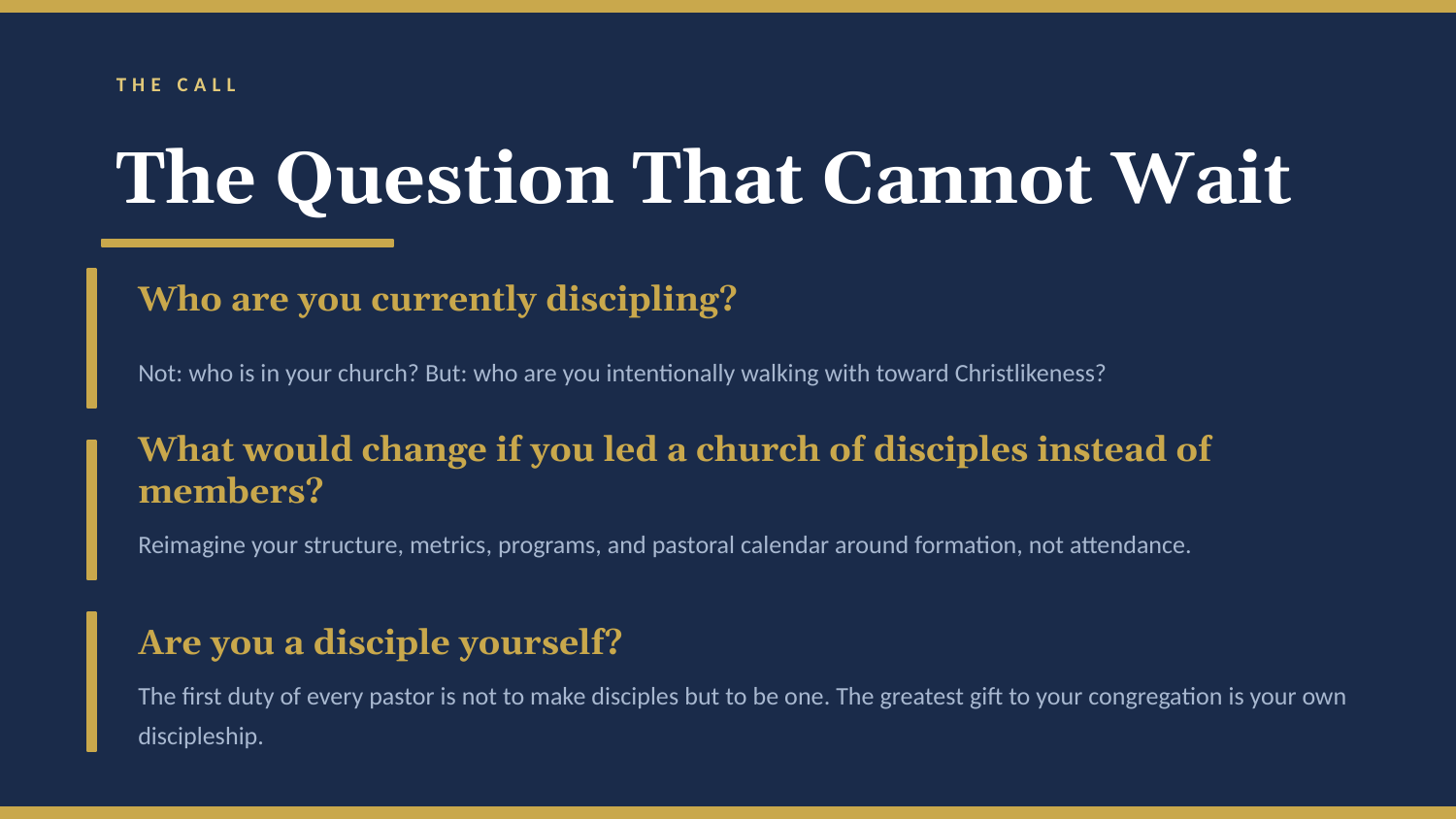

THE CALL
The Question That Cannot Wait

Who are you currently discipling?
Not: who is in your church? But: who are you intentionally walking with toward Christlikeness?

What would change if you led a church of disciples instead of members?
Reimagine your structure, metrics, programs, and pastoral calendar around formation, not attendance.

Are you a disciple yourself?
The first duty of every pastor is not to make disciples but to be one. The greatest gift to your congregation is your own discipleship.